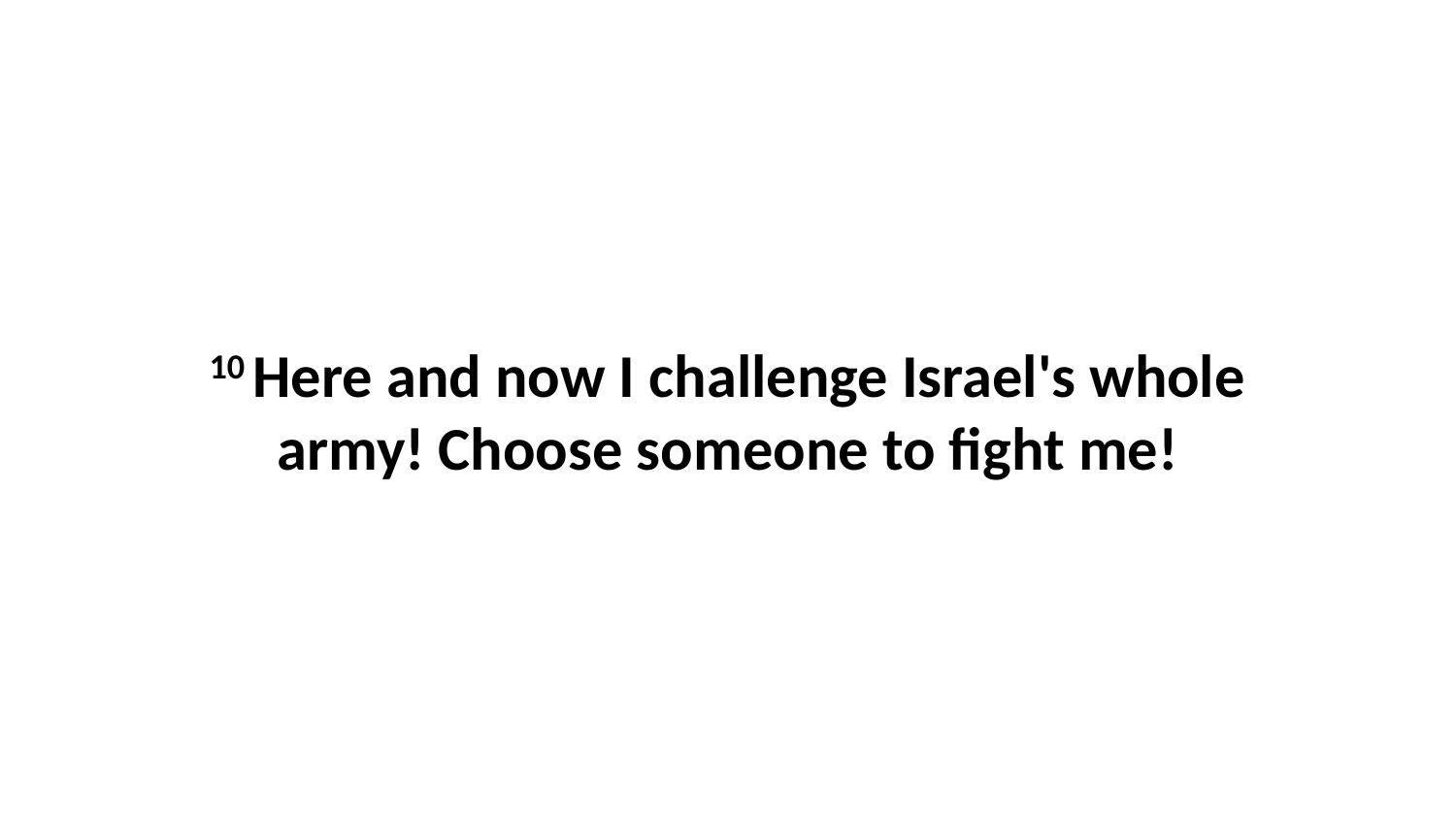

10 Here and now I challenge Israel's whole army! Choose someone to fight me!